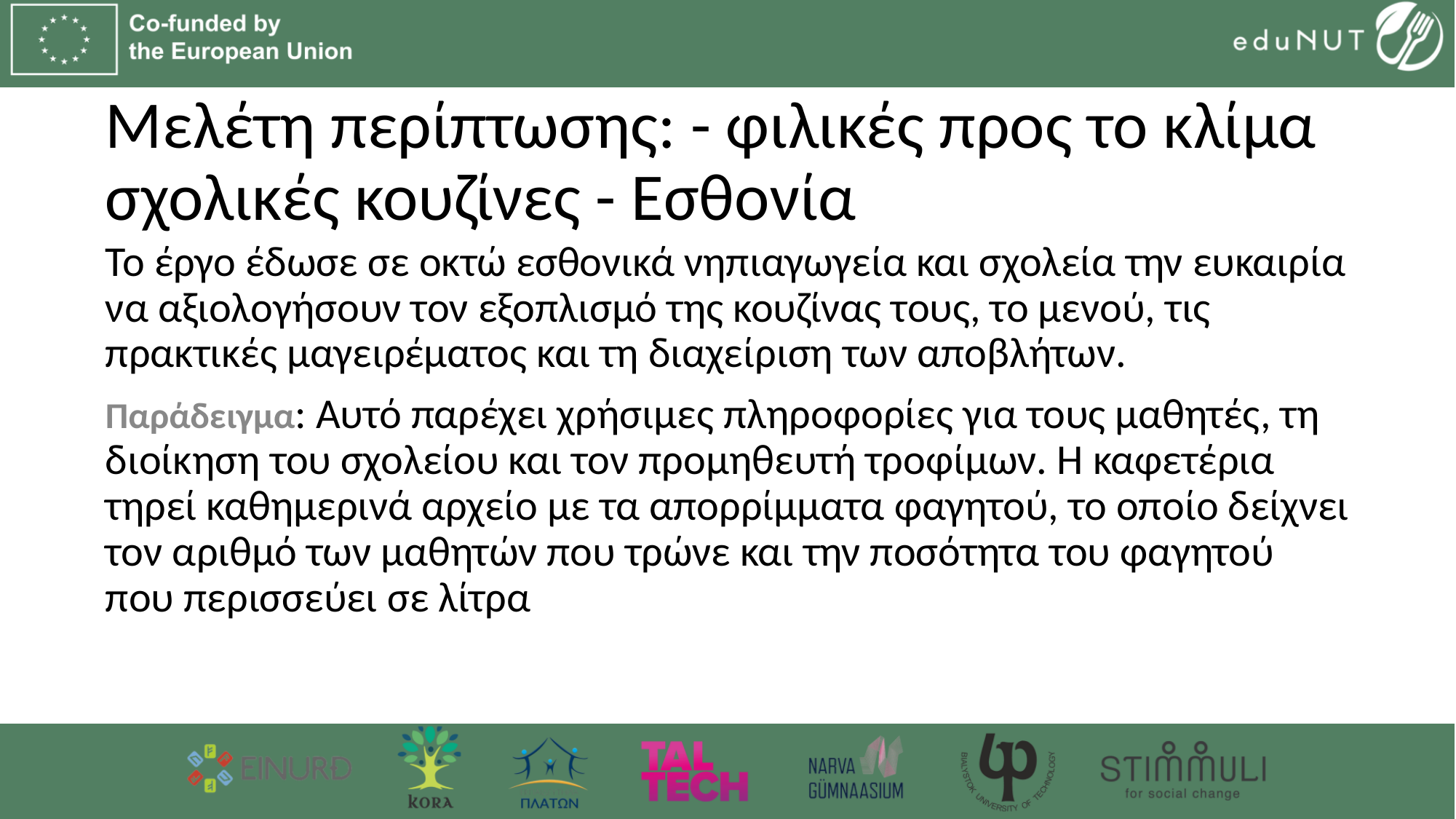

# Μελέτη περίπτωσης: - φιλικές προς το κλίμα σχολικές κουζίνες - Εσθονία
Το έργο έδωσε σε οκτώ εσθονικά νηπιαγωγεία και σχολεία την ευκαιρία να αξιολογήσουν τον εξοπλισμό της κουζίνας τους, το μενού, τις πρακτικές μαγειρέματος και τη διαχείριση των αποβλήτων.
Παράδειγμα: Αυτό παρέχει χρήσιμες πληροφορίες για τους μαθητές, τη διοίκηση του σχολείου και τον προμηθευτή τροφίμων. Η καφετέρια τηρεί καθημερινά αρχείο με τα απορρίμματα φαγητού, το οποίο δείχνει τον αριθμό των μαθητών που τρώνε και την ποσότητα του φαγητού που περισσεύει σε λίτρα